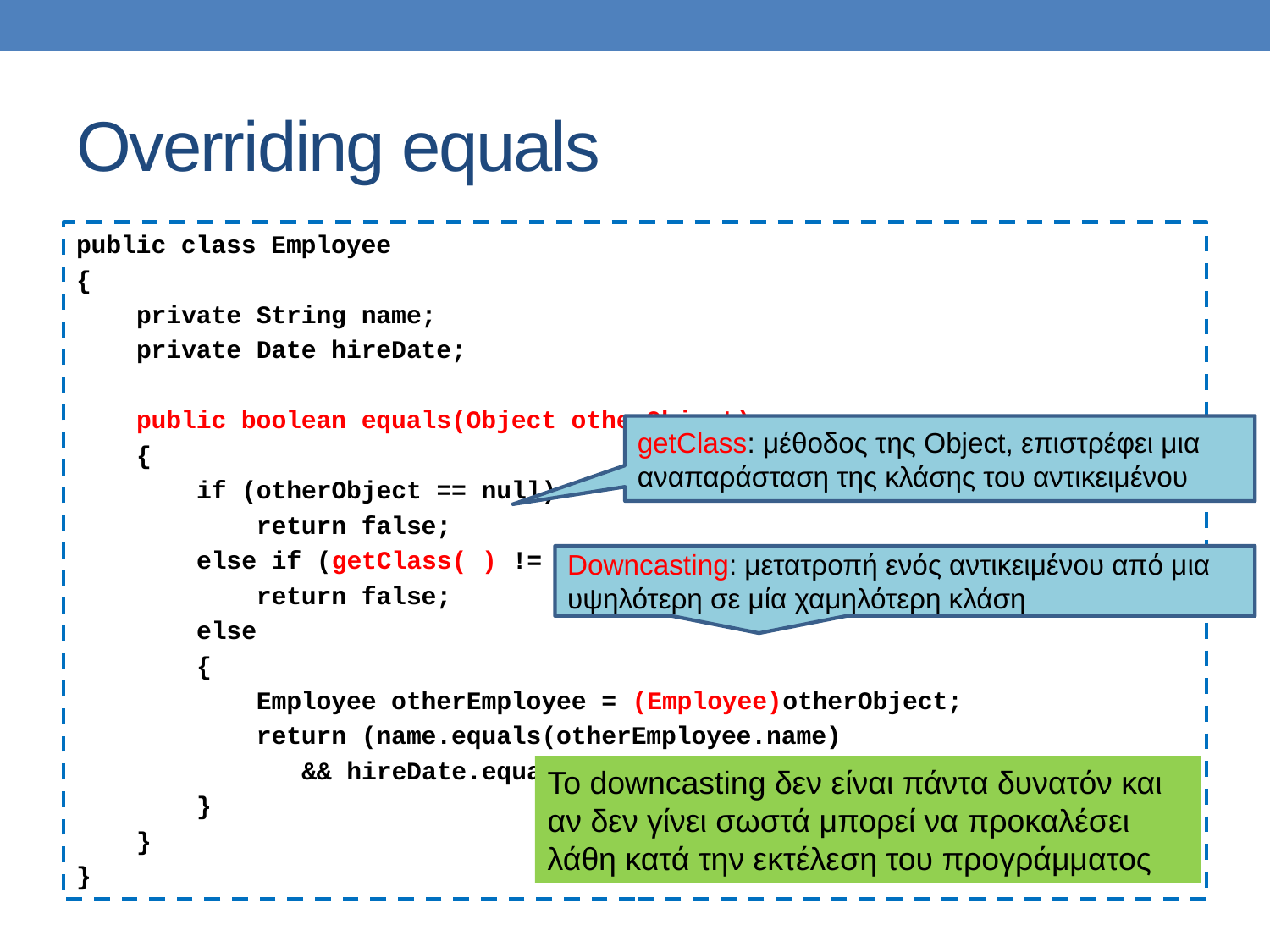

# Overriding equals
public class Employee
{
    private String name;
    private Date hireDate;

    public boolean equals(Object otherObject)
    {
        if (otherObject == null)
            return false;
        else if (getClass( ) != otherObject.getClass( ))
            return false;
        else
        {
            Employee otherEmployee = (Employee)otherObject;
            return (name.equals(otherEmployee.name)
               && hireDate.equals(otherEmployee.hireDate));
        }
    }
}

getClass: μέθοδος της Object, επιστρέφει μια αναπαράσταση της κλάσης του αντικειμένου
Downcasting: μετατροπή ενός αντικειμένου από μια υψηλότερη σε μία χαμηλότερη κλάση
Το downcasting δεν είναι πάντα δυνατόν και αν δεν γίνει σωστά μπορεί να προκαλέσει λάθη κατά την εκτέλεση του προγράμματος